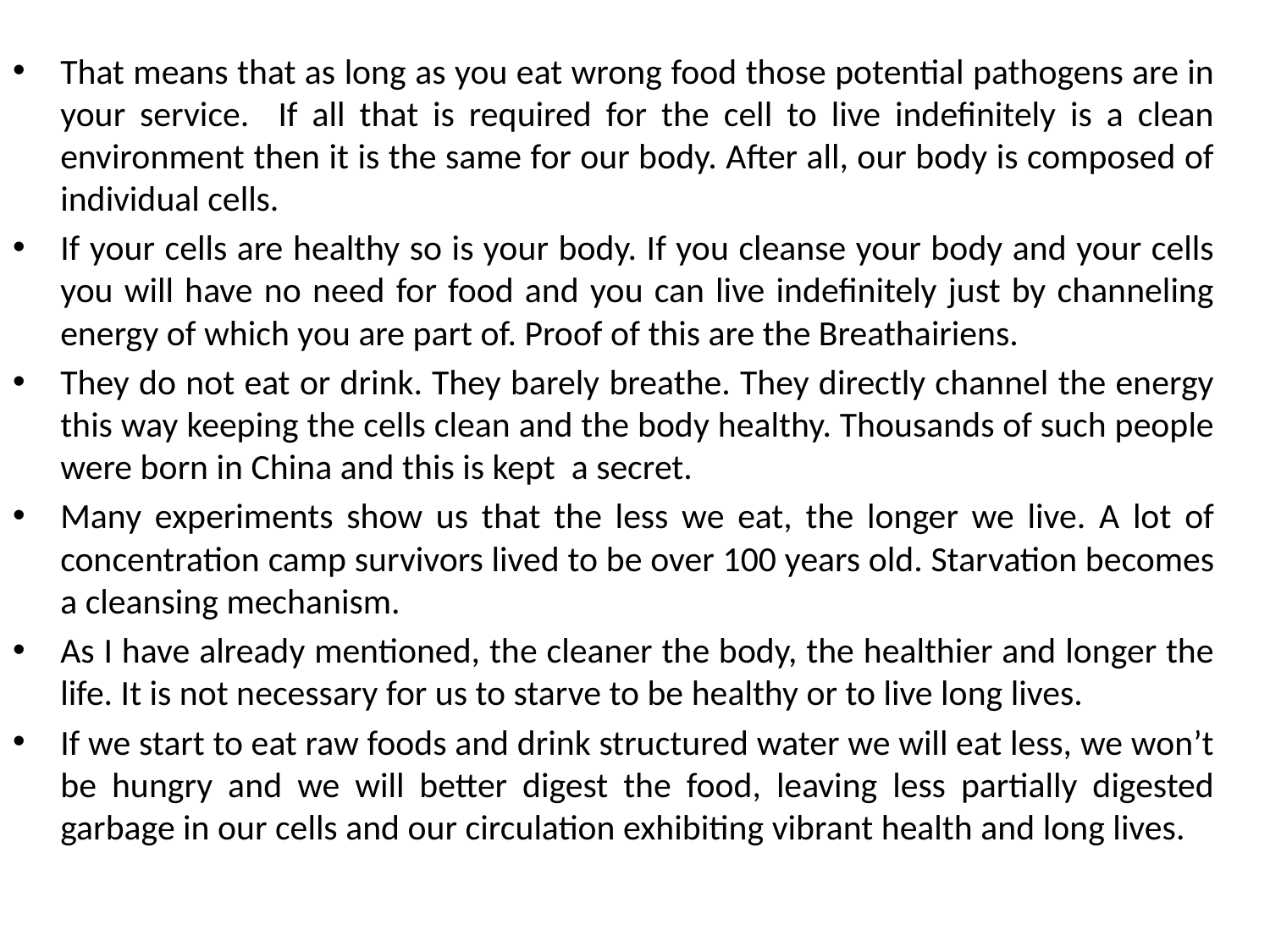

That means that as long as you eat wrong food those potential pathogens are in your service.  If all that is required for the cell to live indefinitely is a clean environment then it is the same for our body. After all, our body is composed of individual cells.
If your cells are healthy so is your body. If you cleanse your body and your cells you will have no need for food and you can live indefinitely just by channeling energy of which you are part of. Proof of this are the Breathairiens.
They do not eat or drink. They barely breathe. They directly channel the energy this way keeping the cells clean and the body healthy. Thousands of such people were born in China and this is kept  a secret.
Many experiments show us that the less we eat, the longer we live. A lot of concentration camp survivors lived to be over 100 years old. Starvation becomes a cleansing mechanism.
As I have already mentioned, the cleaner the body, the healthier and longer the life. It is not necessary for us to starve to be healthy or to live long lives.
If we start to eat raw foods and drink structured water we will eat less, we won’t be hungry and we will better digest the food, leaving less partially digested garbage in our cells and our circulation exhibiting vibrant health and long lives.